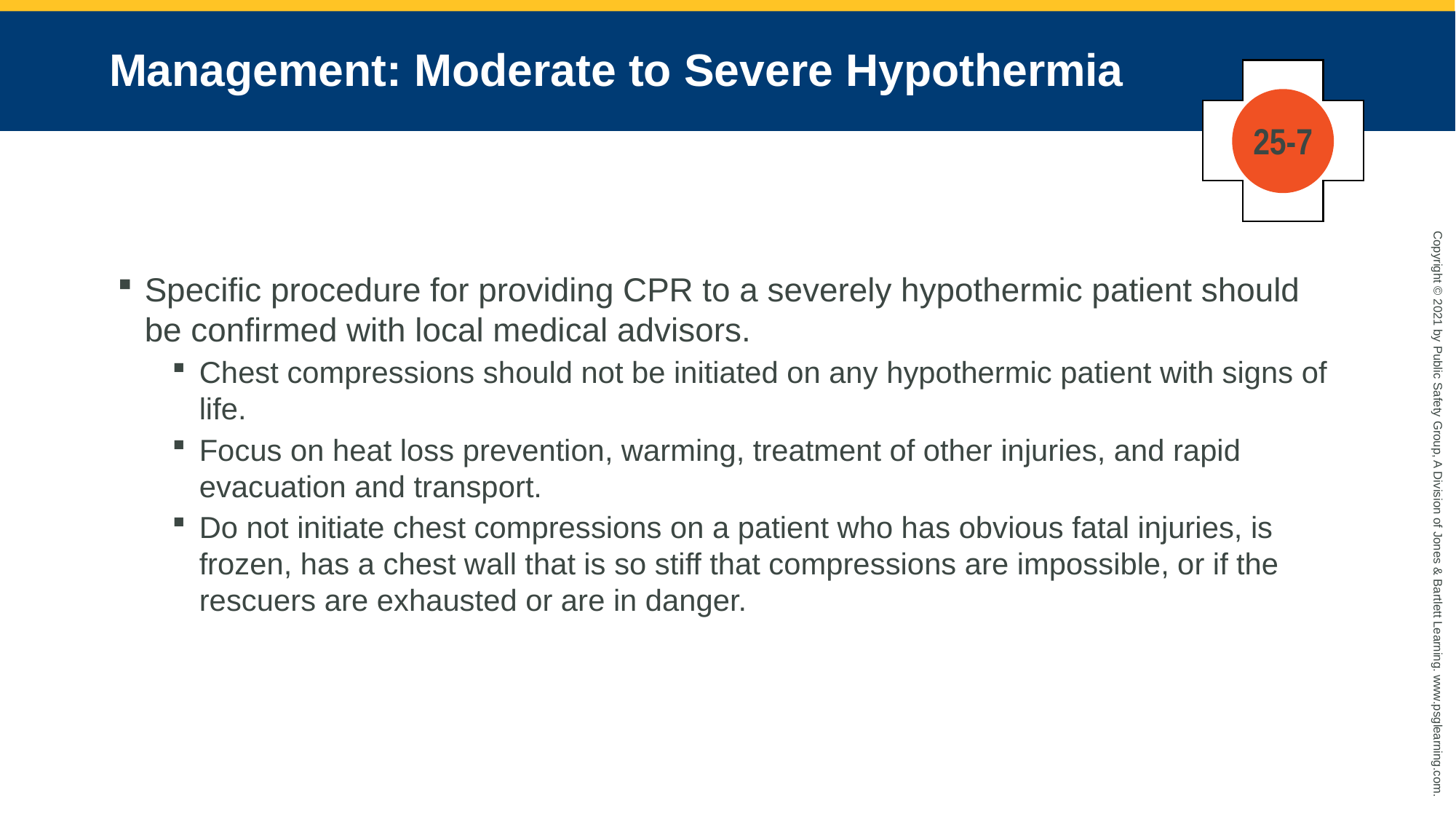

# Management: Moderate to Severe Hypothermia

25-7
Specific procedure for providing CPR to a severely hypothermic patient should be confirmed with local medical advisors.
Chest compressions should not be initiated on any hypothermic patient with signs of life.
Focus on heat loss prevention, warming, treatment of other injuries, and rapid evacuation and transport.
Do not initiate chest compressions on a patient who has obvious fatal injuries, is frozen, has a chest wall that is so stiff that compressions are impossible, or if the rescuers are exhausted or are in danger.